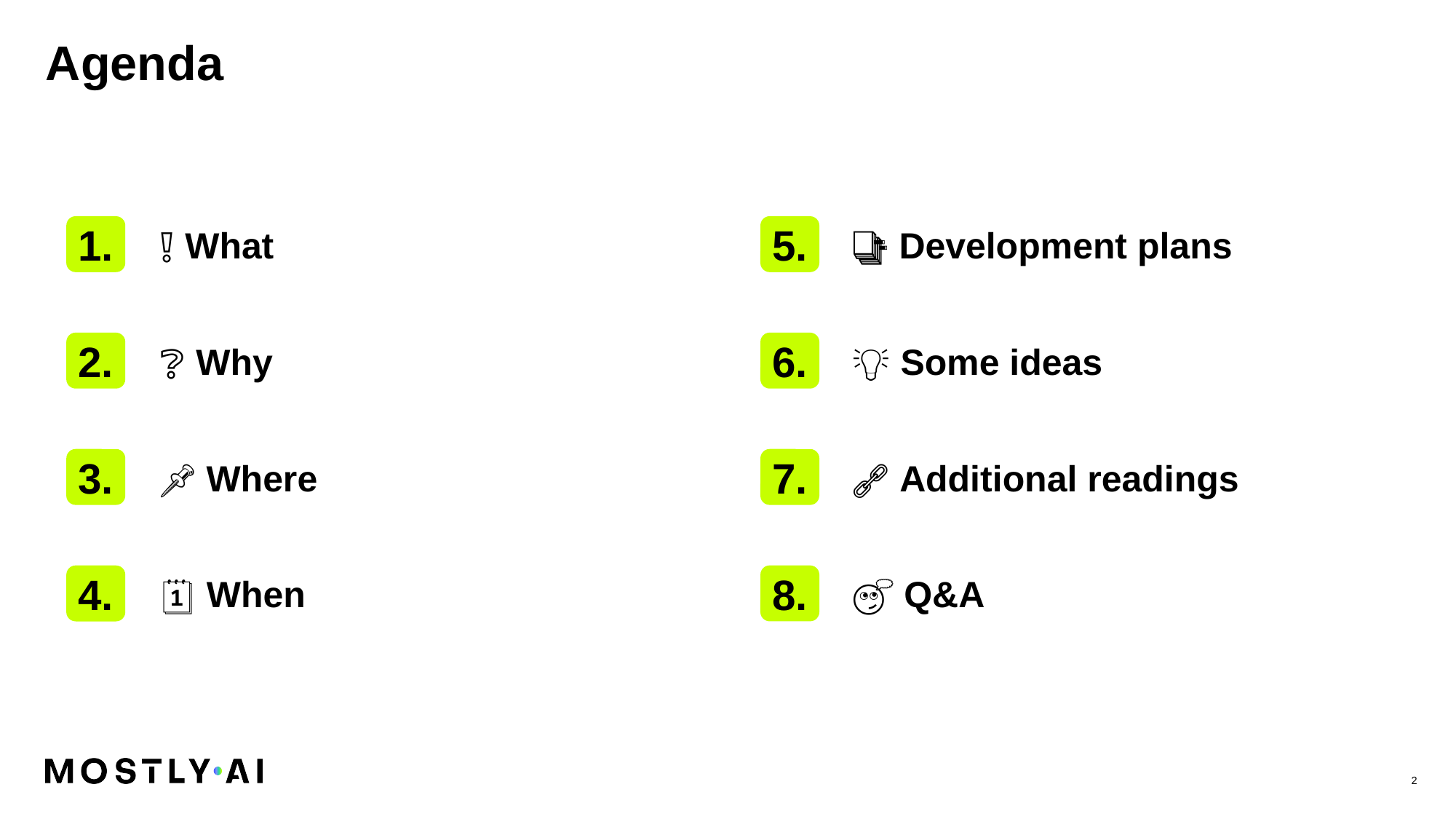

Agenda
❕ What
📑 Development plans
❔ Why
💡 Some ideas
📌 Where
🔗 Additional readings
🗓️ When
🤔 Q&A
2